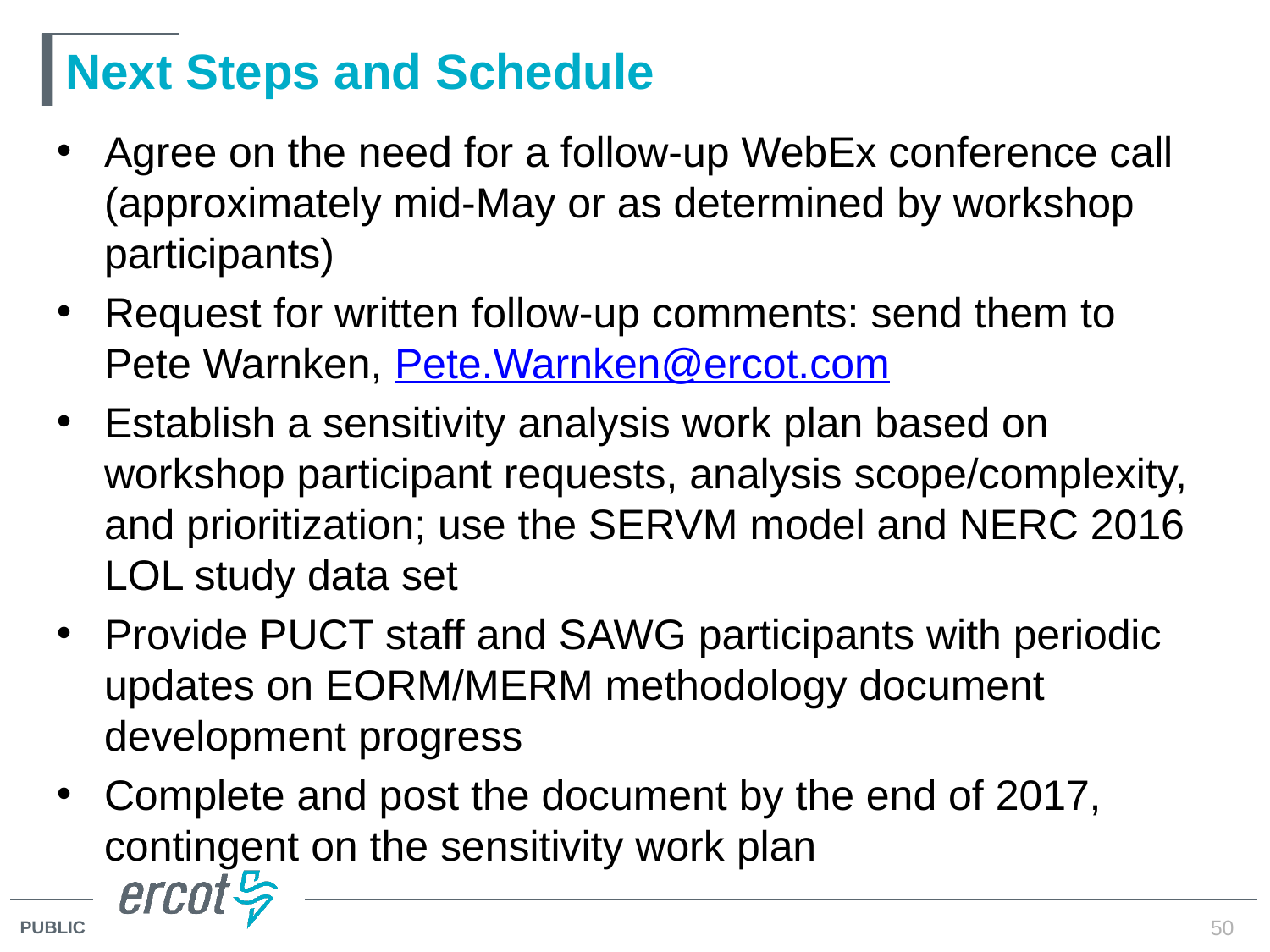

# Next Steps and Schedule
Agree on the need for a follow-up WebEx conference call (approximately mid-May or as determined by workshop participants)
Request for written follow-up comments: send them to Pete Warnken, Pete.Warnken@ercot.com
Establish a sensitivity analysis work plan based on workshop participant requests, analysis scope/complexity, and prioritization; use the SERVM model and NERC 2016 LOL study data set
Provide PUCT staff and SAWG participants with periodic updates on EORM/MERM methodology document development progress
Complete and post the document by the end of 2017, contingent on the sensitivity work plan
50